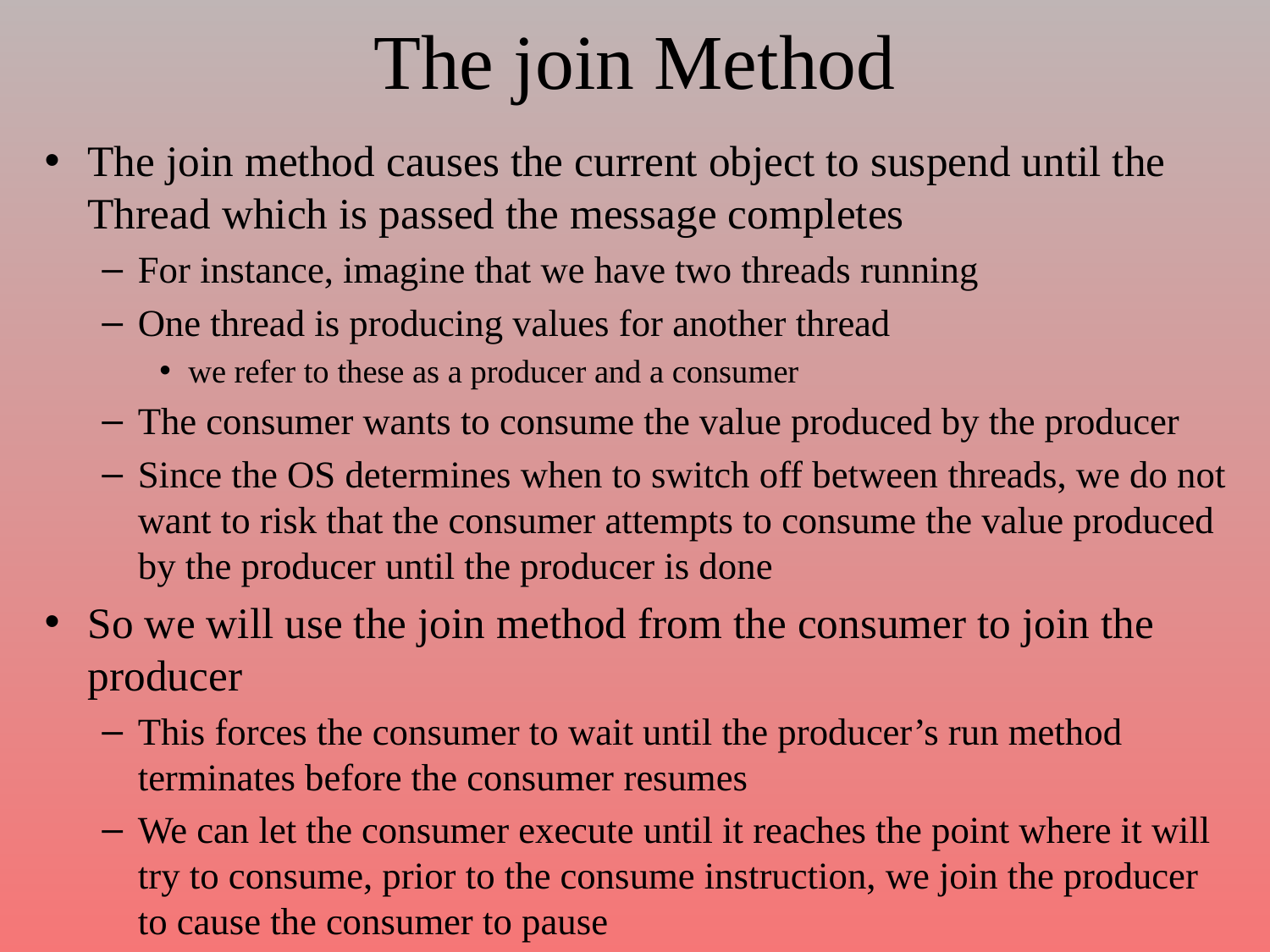

# The join Method
The join method causes the current object to suspend until the Thread which is passed the message completes
For instance, imagine that we have two threads running
One thread is producing values for another thread
we refer to these as a producer and a consumer
The consumer wants to consume the value produced by the producer
Since the OS determines when to switch off between threads, we do not want to risk that the consumer attempts to consume the value produced by the producer until the producer is done
So we will use the join method from the consumer to join the producer
This forces the consumer to wait until the producer’s run method terminates before the consumer resumes
We can let the consumer execute until it reaches the point where it will try to consume, prior to the consume instruction, we join the producer to cause the consumer to pause